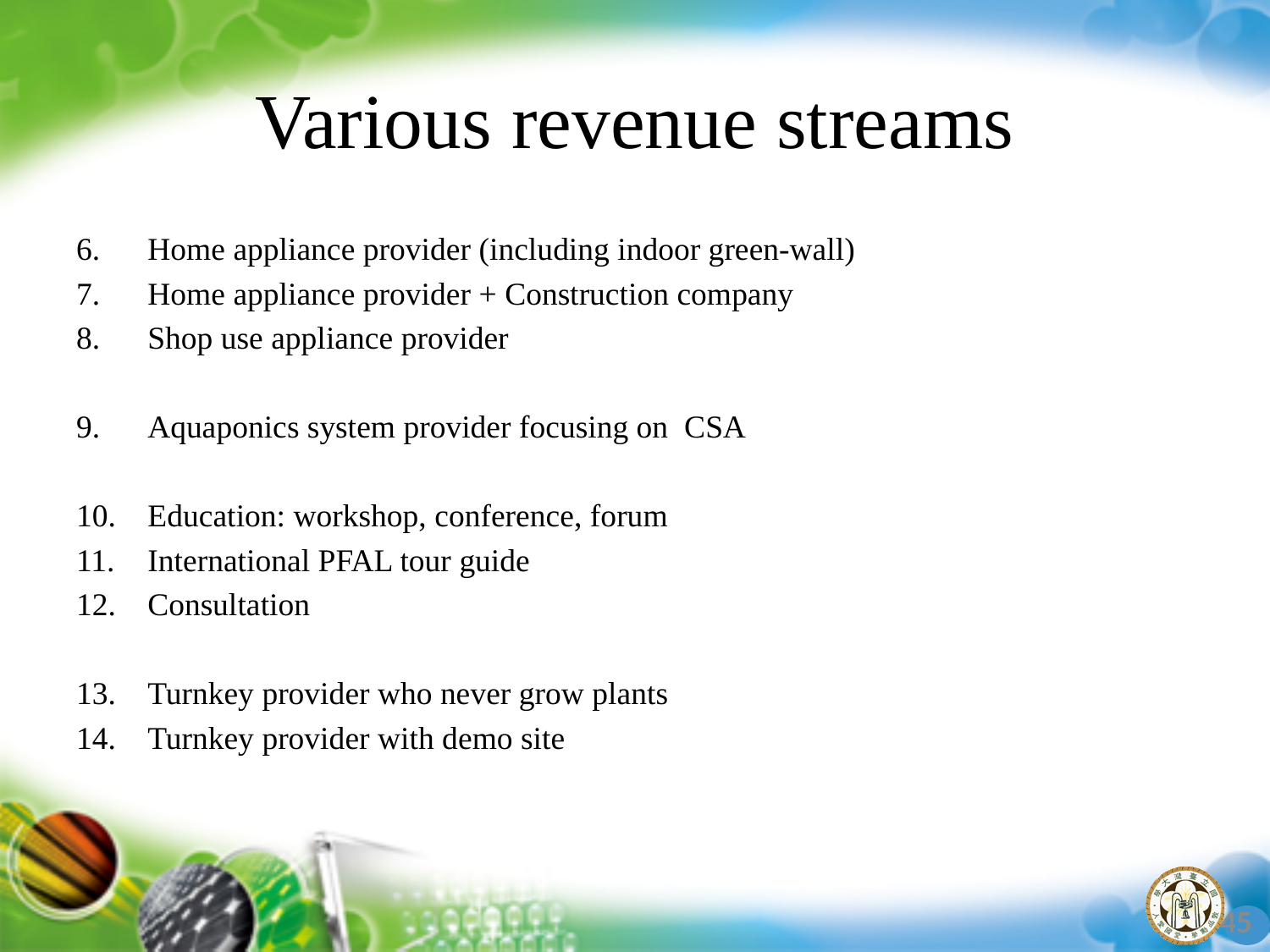

# Various revenue streams
Home appliance provider (including indoor green-wall)
Home appliance provider + Construction company
Shop use appliance provider

Aquaponics system provider focusing on  CSA

Education: workshop, conference, forum
International PFAL tour guide
Consultation

Turnkey provider who never grow plants
Turnkey provider with demo site
45